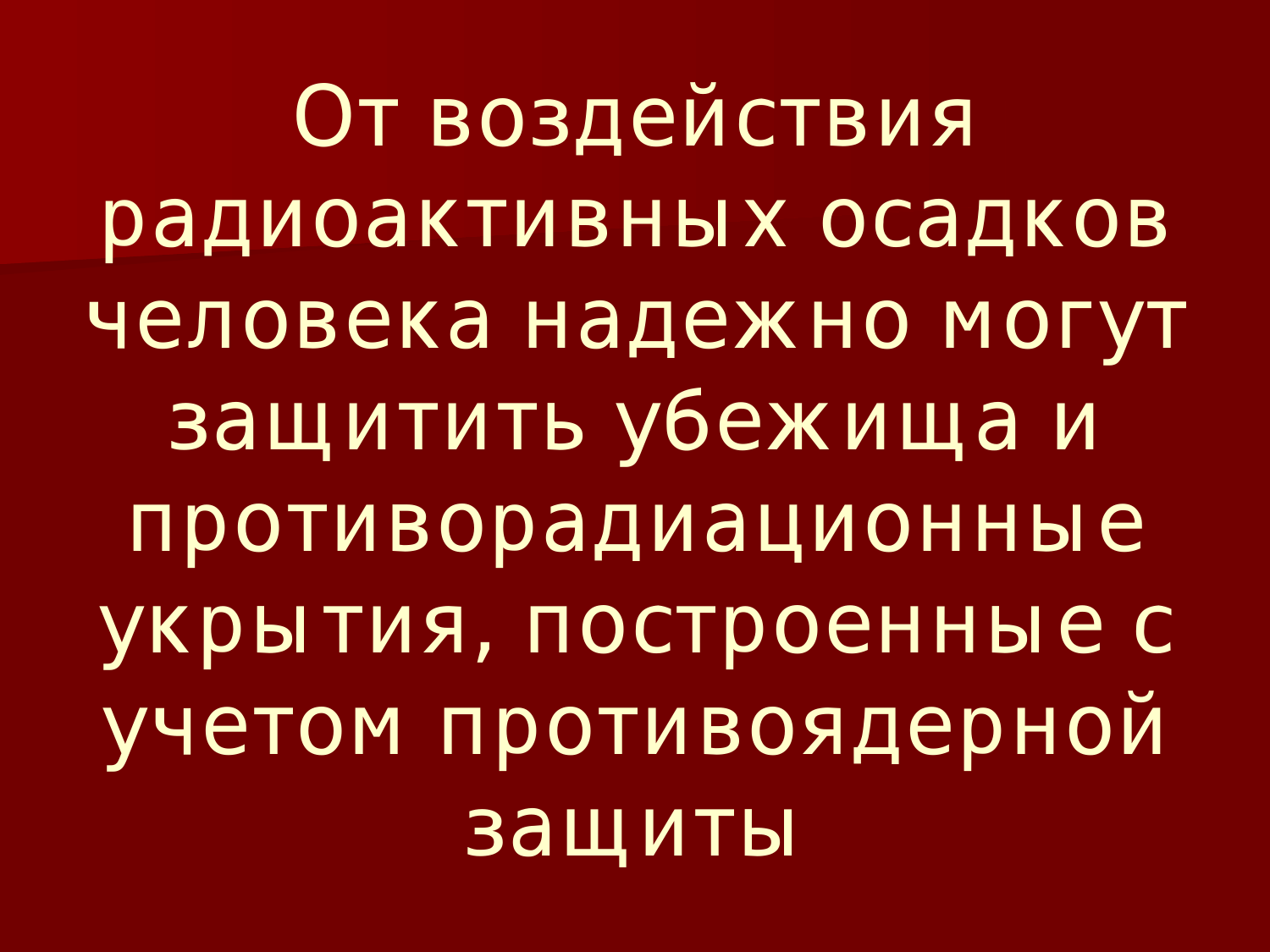

# От воздействия радиоактивных осадков человека надежно могут защитить убежища и противорадиационные укрытия, построенные с учетом противоядерной защиты